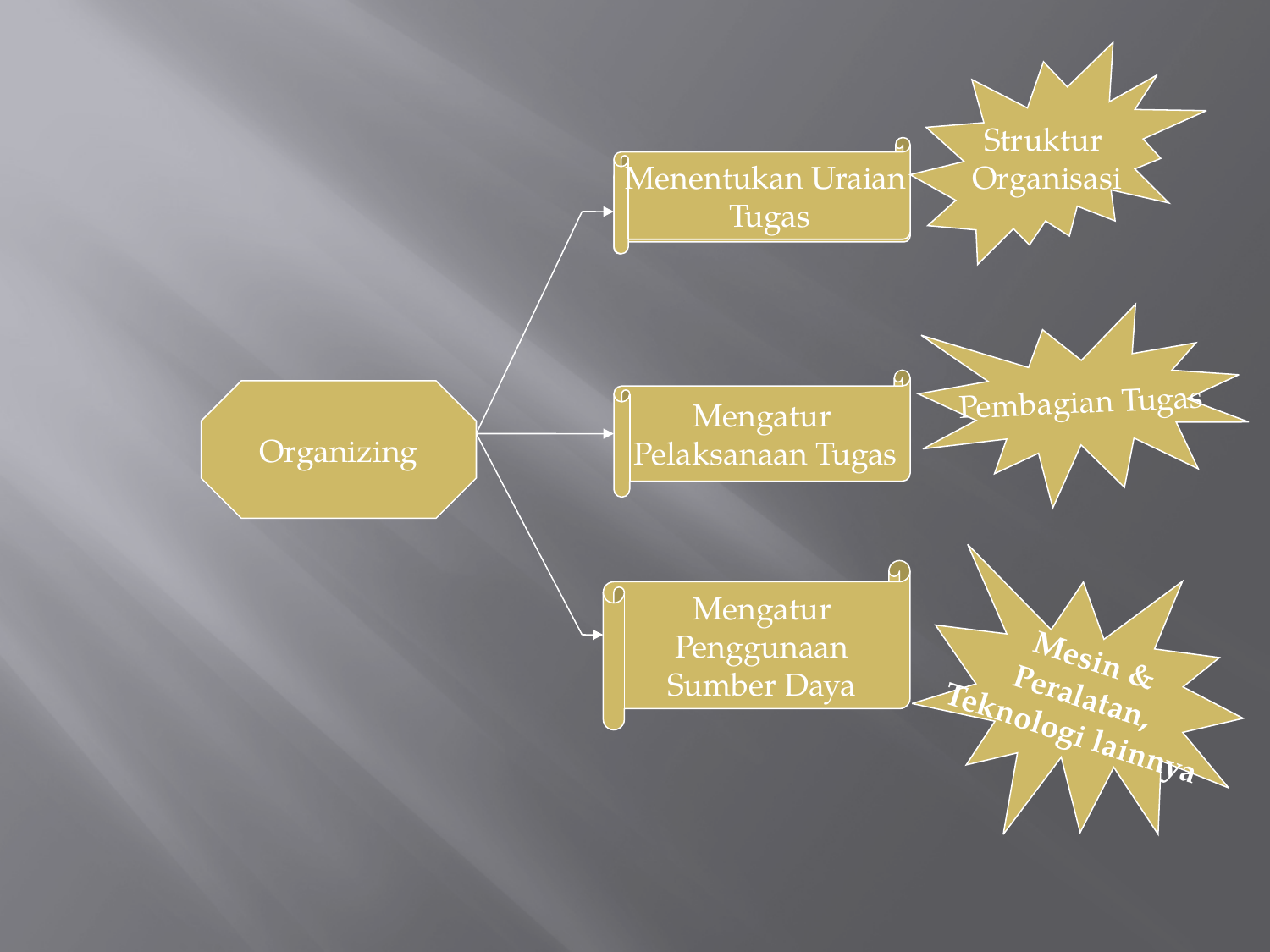

Struktur
Organisasi
Menentukan Uraian
 Tugas

Pembagian Tugas
Mengatur
Pelaksanaan Tugas
Organizing

Mesin &
Peralatan,
Teknologi lainnya
Mengatur
 Penggunaan
Sumber Daya